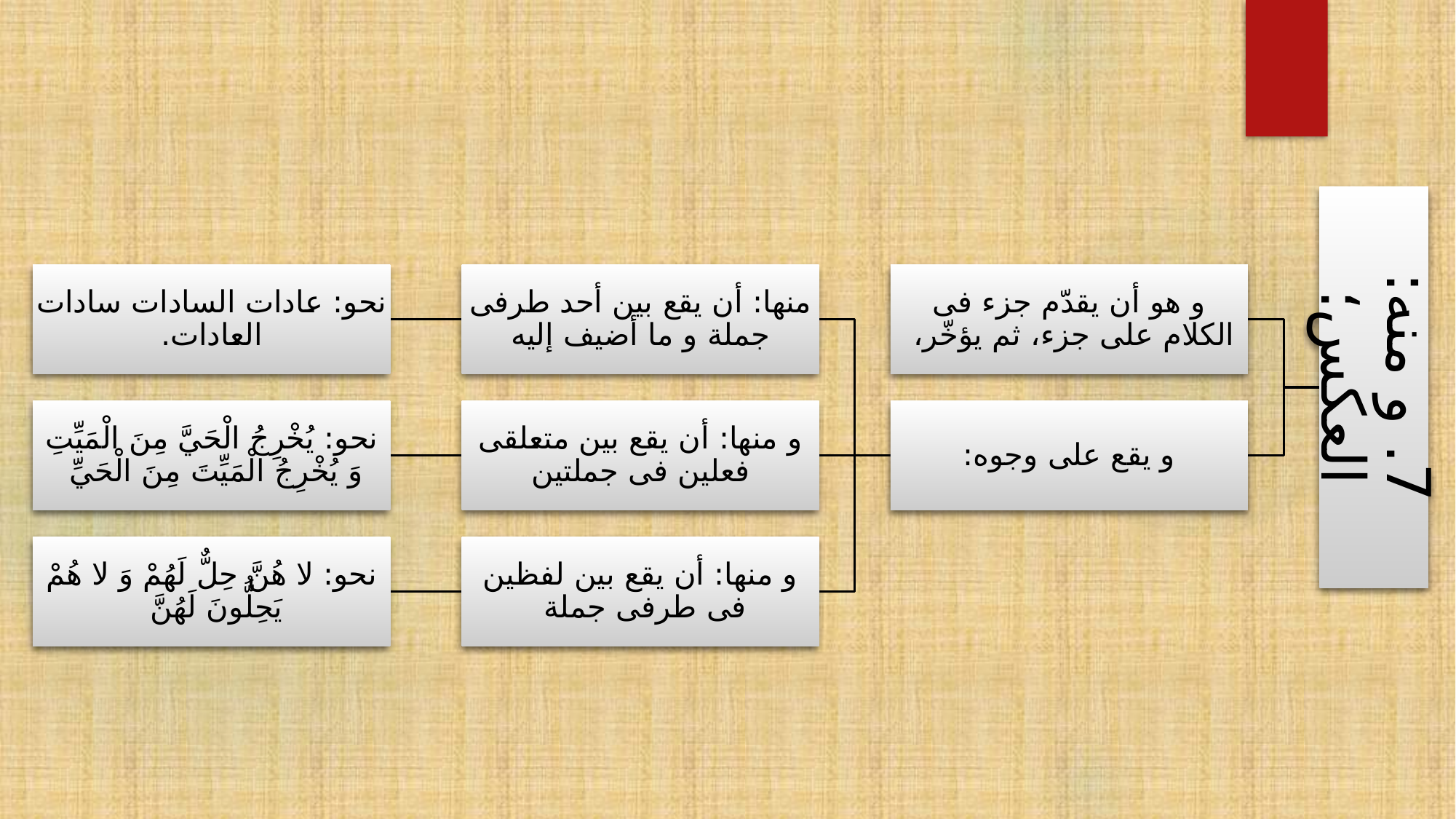

7. و منه: العكس؛
و هو أن يقدّم جزء فى الكلام على جزء، ثم يؤخّر،
و يقع على وجوه:
منها: أن يقع بين أحد طرفى جملة و ما أضيف إليه
نحو: عادات السادات سادات العادات.
و منها: أن يقع بين متعلقى فعلين فى جملتين
نحو: يُخْرِجُ الْحَيَّ مِنَ الْمَيِّتِ وَ يُخْرِجُ الْمَيِّتَ مِنَ الْحَيِّ
و منها: أن يقع بين لفظين فى طرفى جملة
نحو: لا هُنَّ حِلٌّ لَهُمْ وَ لا هُمْ يَحِلُّونَ لَهُنَّ